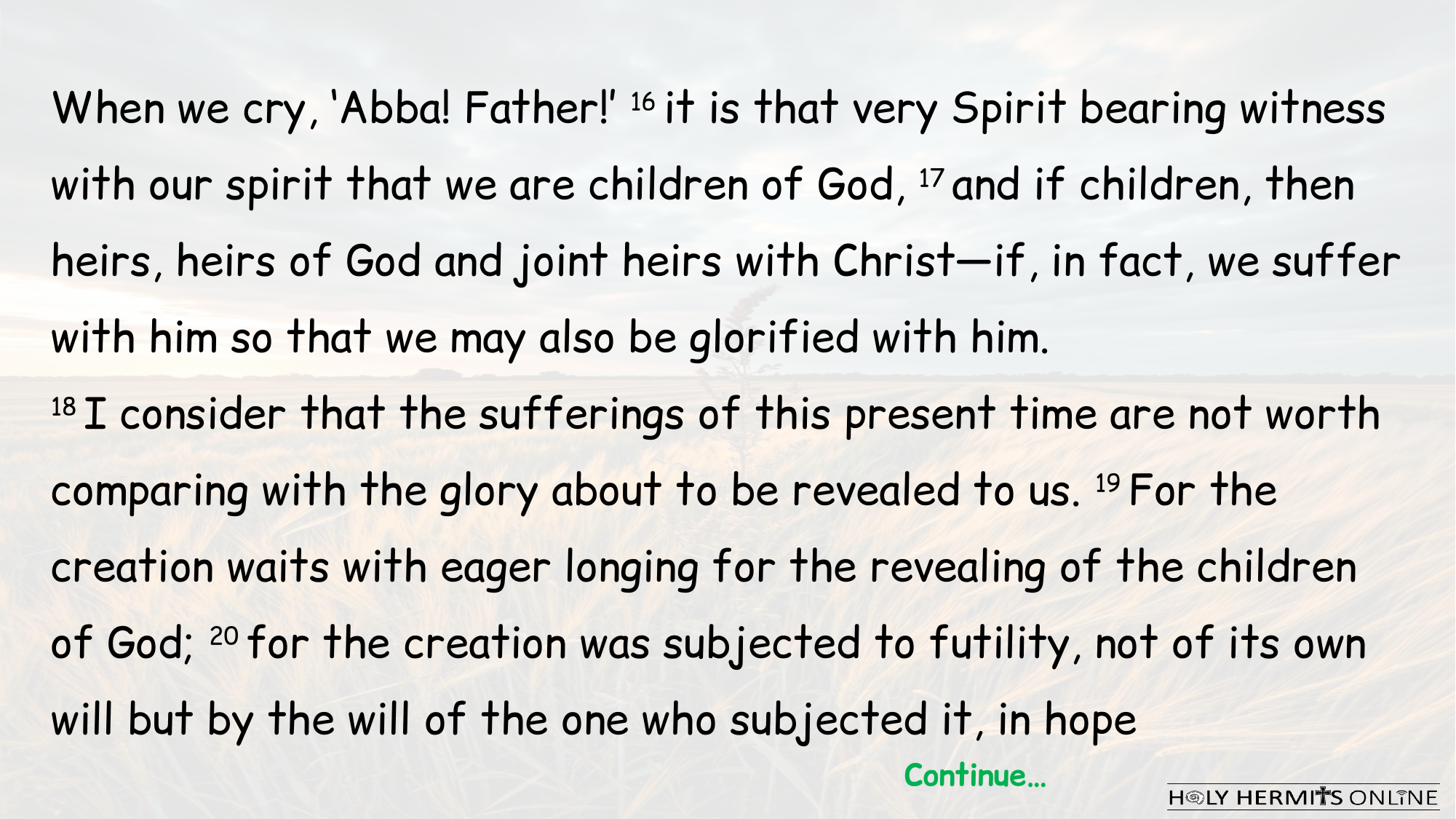

When we cry, ‘Abba! Father!’ 16 it is that very Spirit bearing witness with our spirit that we are children of God, 17 and if children, then heirs, heirs of God and joint heirs with Christ—if, in fact, we suffer with him so that we may also be glorified with him.
18 I consider that the sufferings of this present time are not worth comparing with the glory about to be revealed to us. 19 For the creation waits with eager longing for the revealing of the children of God; 20 for the creation was subjected to futility, not of its own will but by the will of the one who subjected it, in hope
Continue…